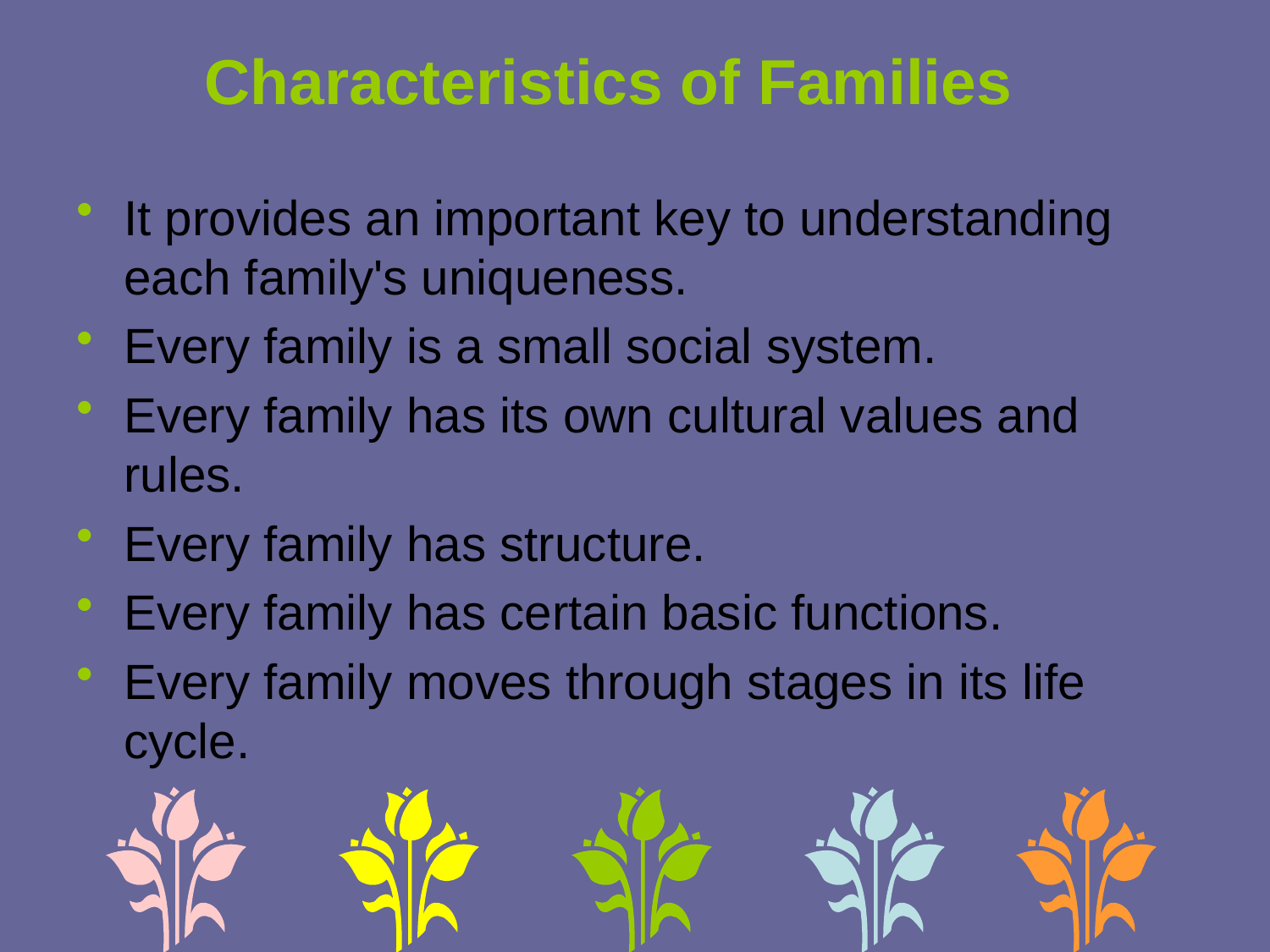

# Characteristics of Families
It provides an important key to understanding each family's uniqueness.
Every family is a small social system.
Every family has its own cultural values and rules.
Every family has structure.
Every family has certain basic functions.
Every family moves through stages in its life cycle.